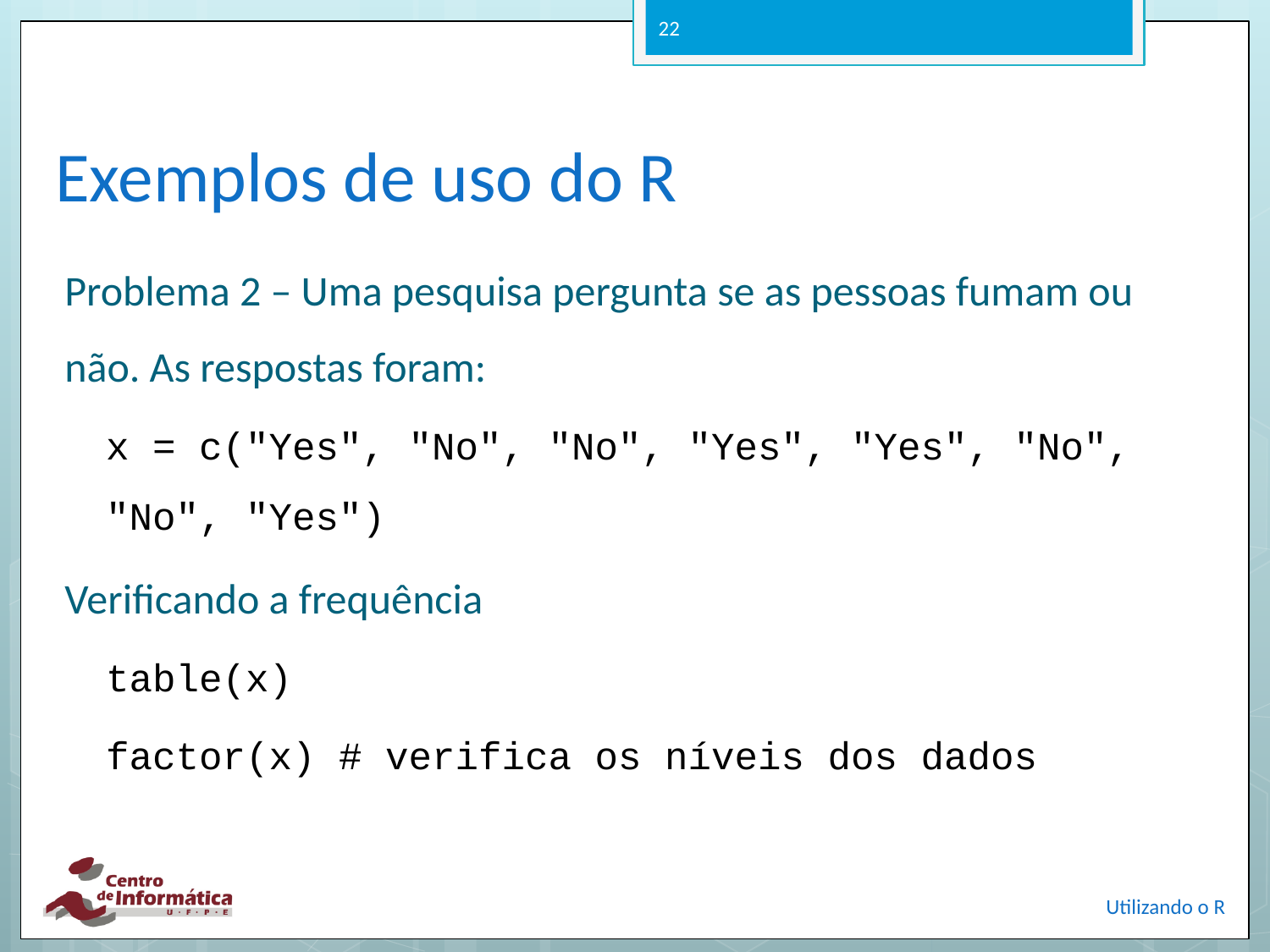

22
# Exemplos de uso do R
Problema 2 – Uma pesquisa pergunta se as pessoas fumam ou não. As respostas foram:
x = c("Yes", "No", "No", "Yes", "Yes", "No", "No", "Yes")
Verificando a frequência
table(x)
factor(x) # verifica os níveis dos dados

Utilizando o R